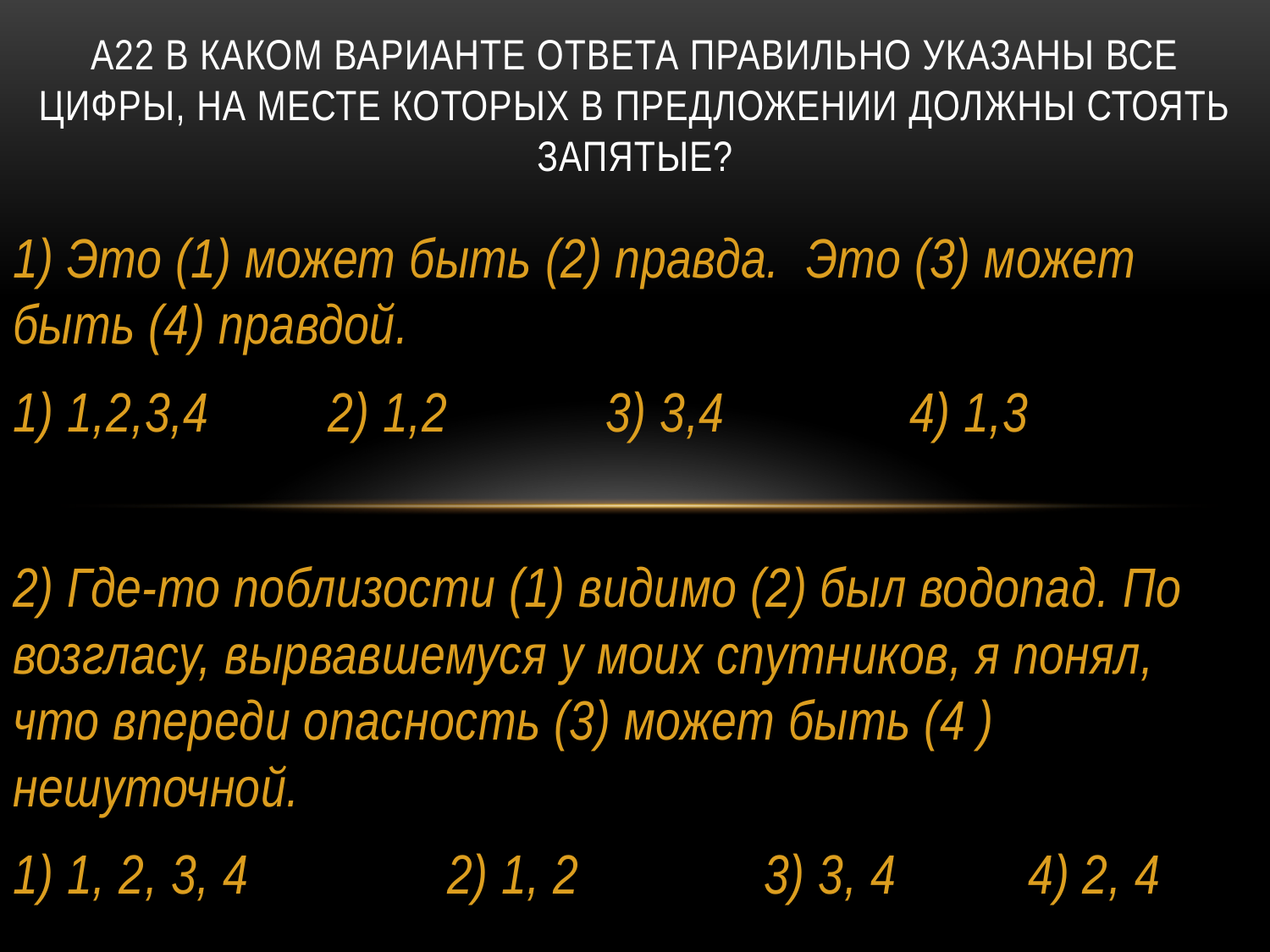

# А22 В каком варианте ответа правильно указаны все цифры, на месте которых в предложении должны стоять запятые?
1) Это (1) может быть (2) правда.  Это (3) может быть (4) правдой.
1) 1,2,3,4         2) 1,2            3) 3,4              4) 1,3

2) Где-то поблизости (1) видимо (2) был водопад. По возгласу, вырвавшемуся у моих спутников, я понял, что впереди опасность (3) может быть (4 ) нешуточной.
1) 1, 2, 3, 4               2) 1, 2              3) 3, 4          4) 2, 4